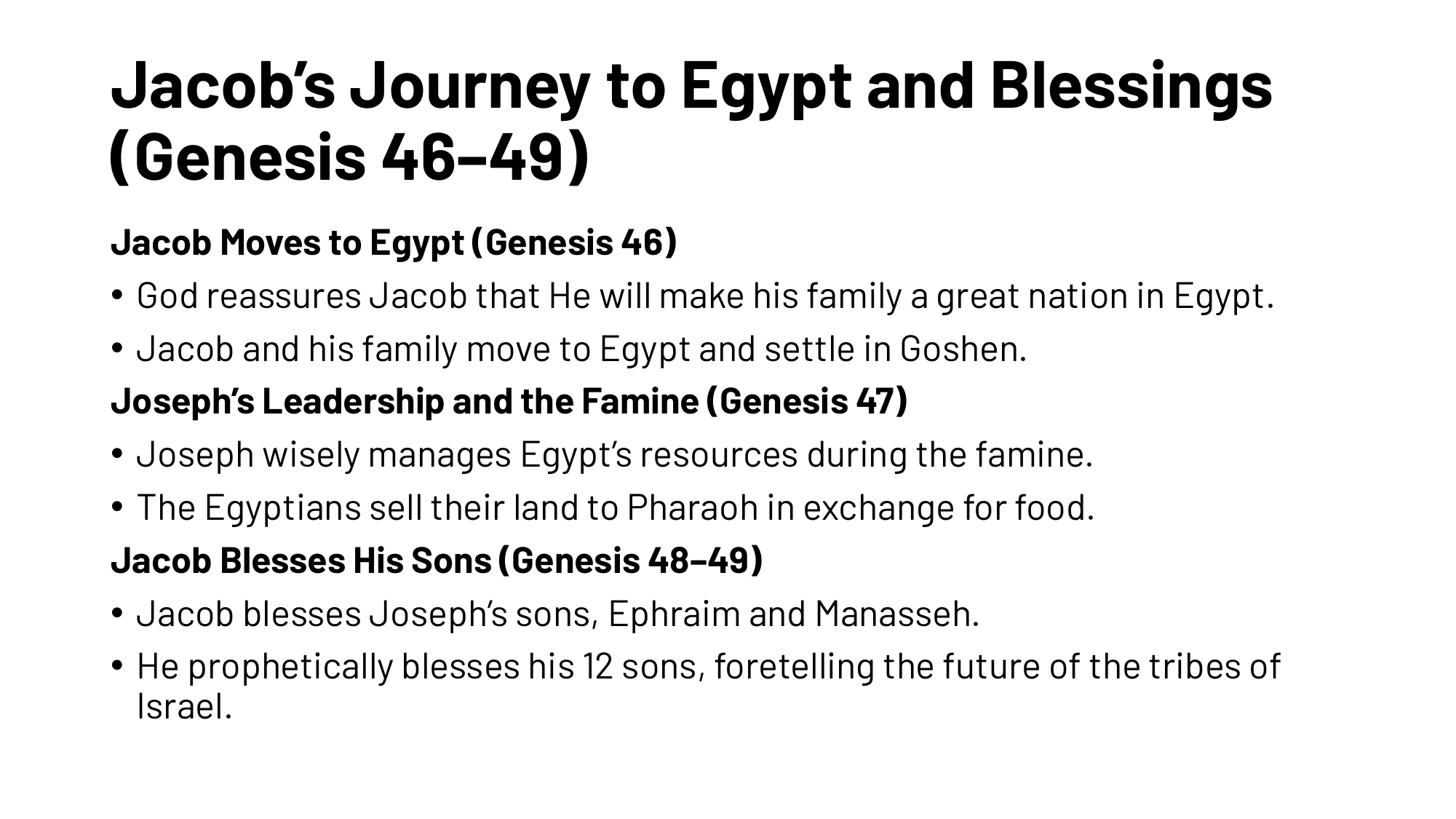

# Jacob’s Journey to Egypt and Blessings (Genesis 46–49)
Jacob Moves to Egypt (Genesis 46)
God reassures Jacob that He will make his family a great nation in Egypt.
Jacob and his family move to Egypt and settle in Goshen.
Joseph’s Leadership and the Famine (Genesis 47)
Joseph wisely manages Egypt’s resources during the famine.
The Egyptians sell their land to Pharaoh in exchange for food.
Jacob Blesses His Sons (Genesis 48–49)
Jacob blesses Joseph’s sons, Ephraim and Manasseh.
He prophetically blesses his 12 sons, foretelling the future of the tribes of Israel.